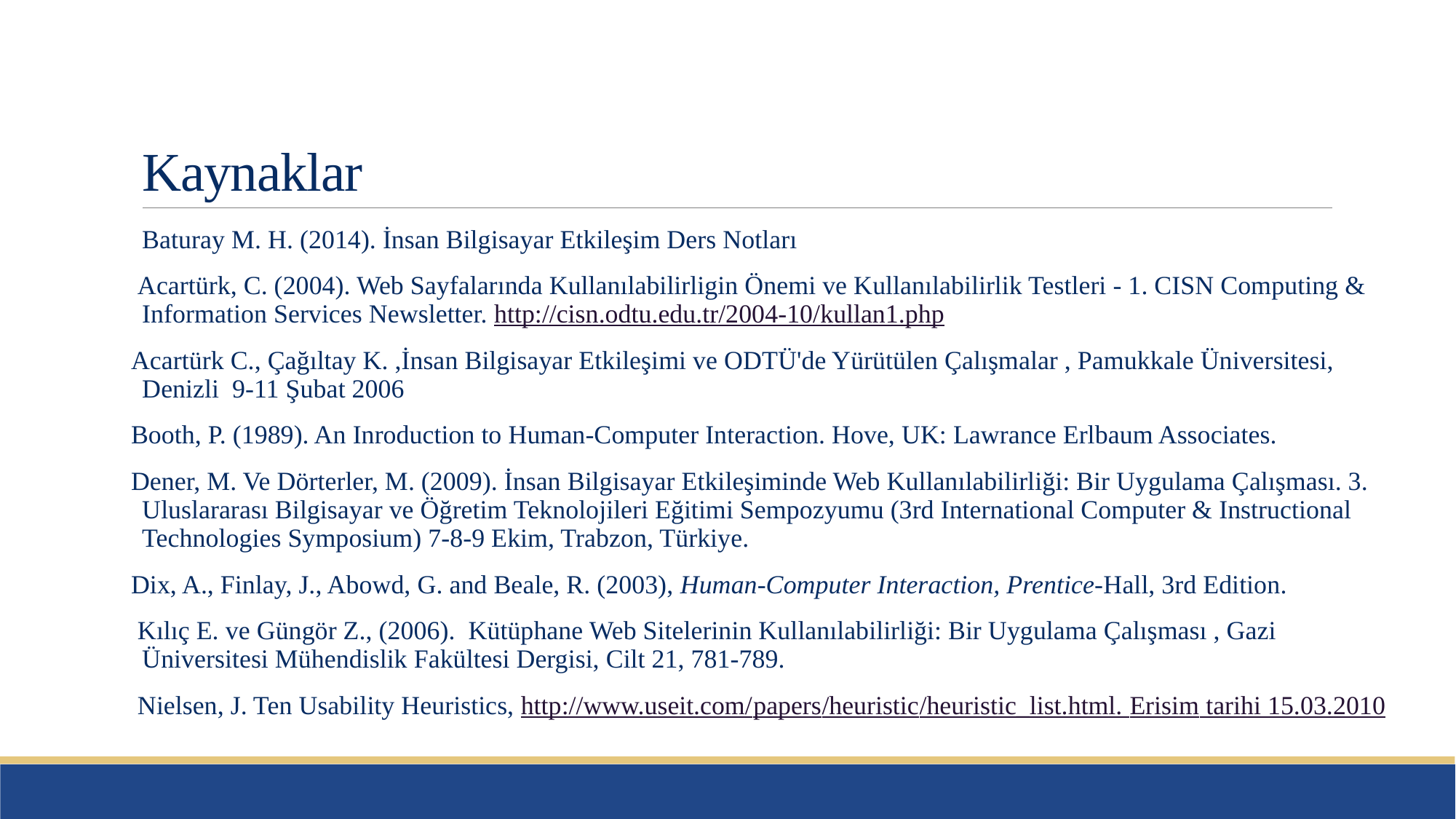

# Kaynaklar
Baturay M. H. (2014). İnsan Bilgisayar Etkileşim Ders Notları
 Acartürk, C. (2004). Web Sayfalarında Kullanılabilirligin Önemi ve Kullanılabilirlik Testleri - 1. CISN Computing & Information Services Newsletter. http://cisn.odtu.edu.tr/2004-10/kullan1.php
Acartürk C., Çağıltay K. ,İnsan Bilgisayar Etkileşimi ve ODTÜ'de Yürütülen Çalışmalar , Pamukkale Üniversitesi, Denizli  9-11 Şubat 2006
Booth, P. (1989). An Inroduction to Human-Computer Interaction. Hove, UK: Lawrance Erlbaum Associates.
Dener, M. Ve Dörterler, M. (2009). İnsan Bilgisayar Etkileşiminde Web Kullanılabilirliği: Bir Uygulama Çalışması. 3. Uluslararası Bilgisayar ve Öğretim Teknolojileri Eğitimi Sempozyumu (3rd International Computer & Instructional Technologies Symposium) 7-8-9 Ekim, Trabzon, Türkiye.
Dix, A., Finlay, J., Abowd, G. and Beale, R. (2003), Human-Computer Interaction, Prentice-Hall, 3rd Edition.
 Kılıç E. ve Güngör Z., (2006).  Kütüphane Web Sitelerinin Kullanılabilirliği: Bir Uygulama Çalışması , Gazi Üniversitesi Mühendislik Fakültesi Dergisi, Cilt 21, 781-789.
 Nielsen, J. Ten Usability Heuristics, http://www.useit.com/papers/heuristic/heuristic_list.html. Erisim tarihi 15.03.2010